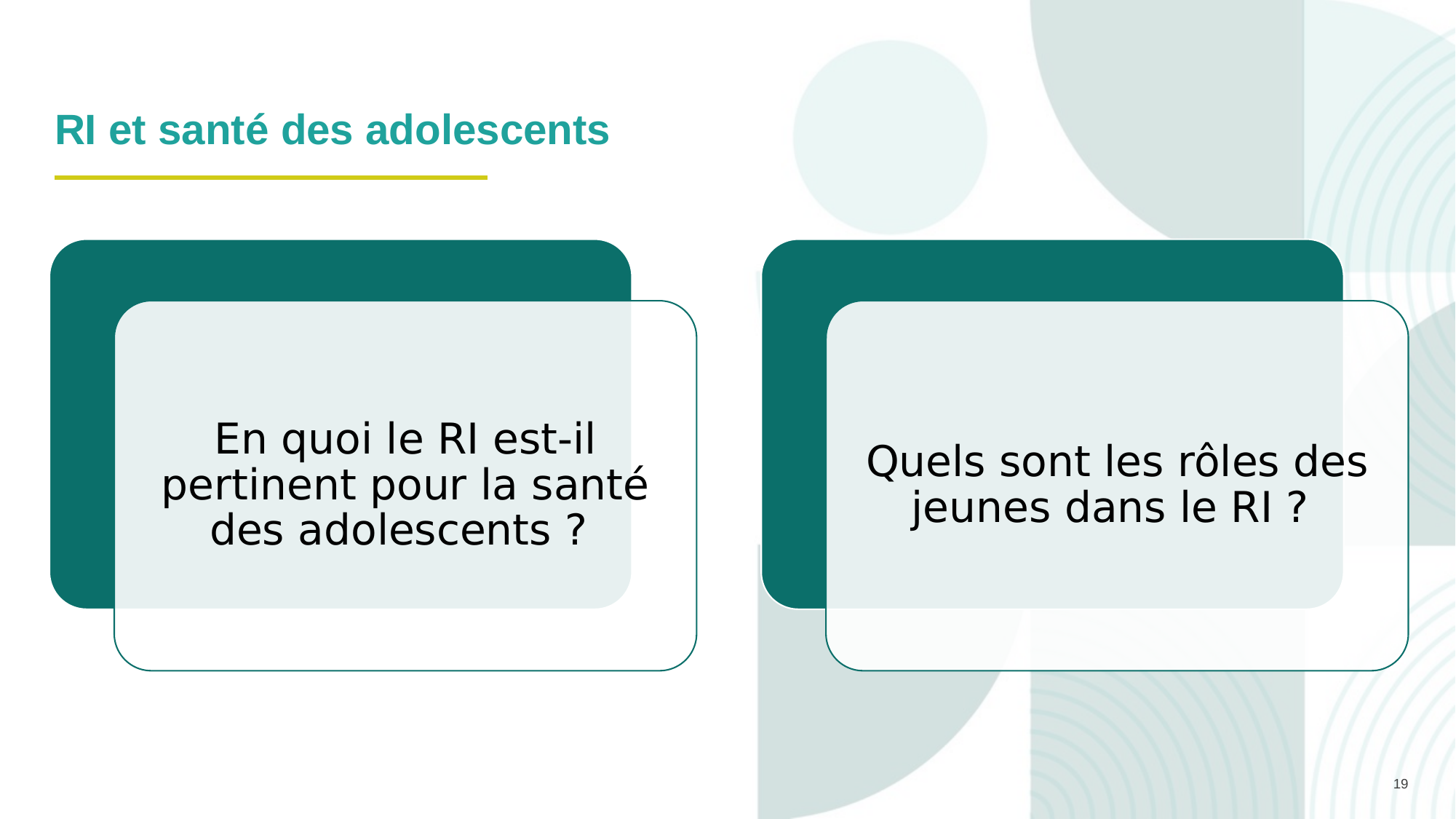

RI et santé des adolescents

En quoi le RI est-il pertinent pour la santé des adolescents ?
Quels sont les rôles des jeunes dans le RI ?

19